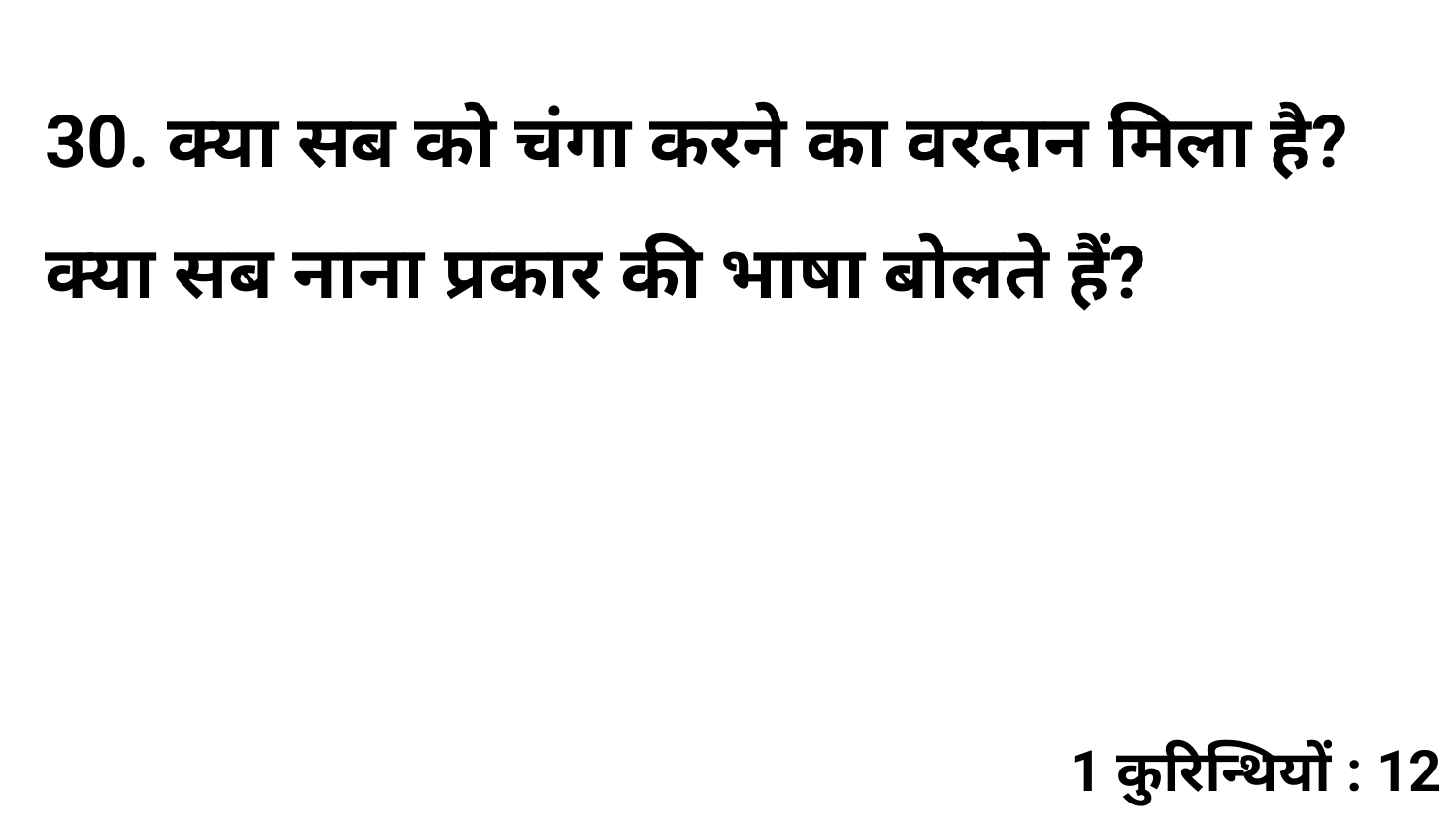

30. क्या सब को चंगा करने का वरदान मिला है? क्या सब नाना प्रकार की भाषा बोलते हैं?
1 कुरिन्थियों : 12